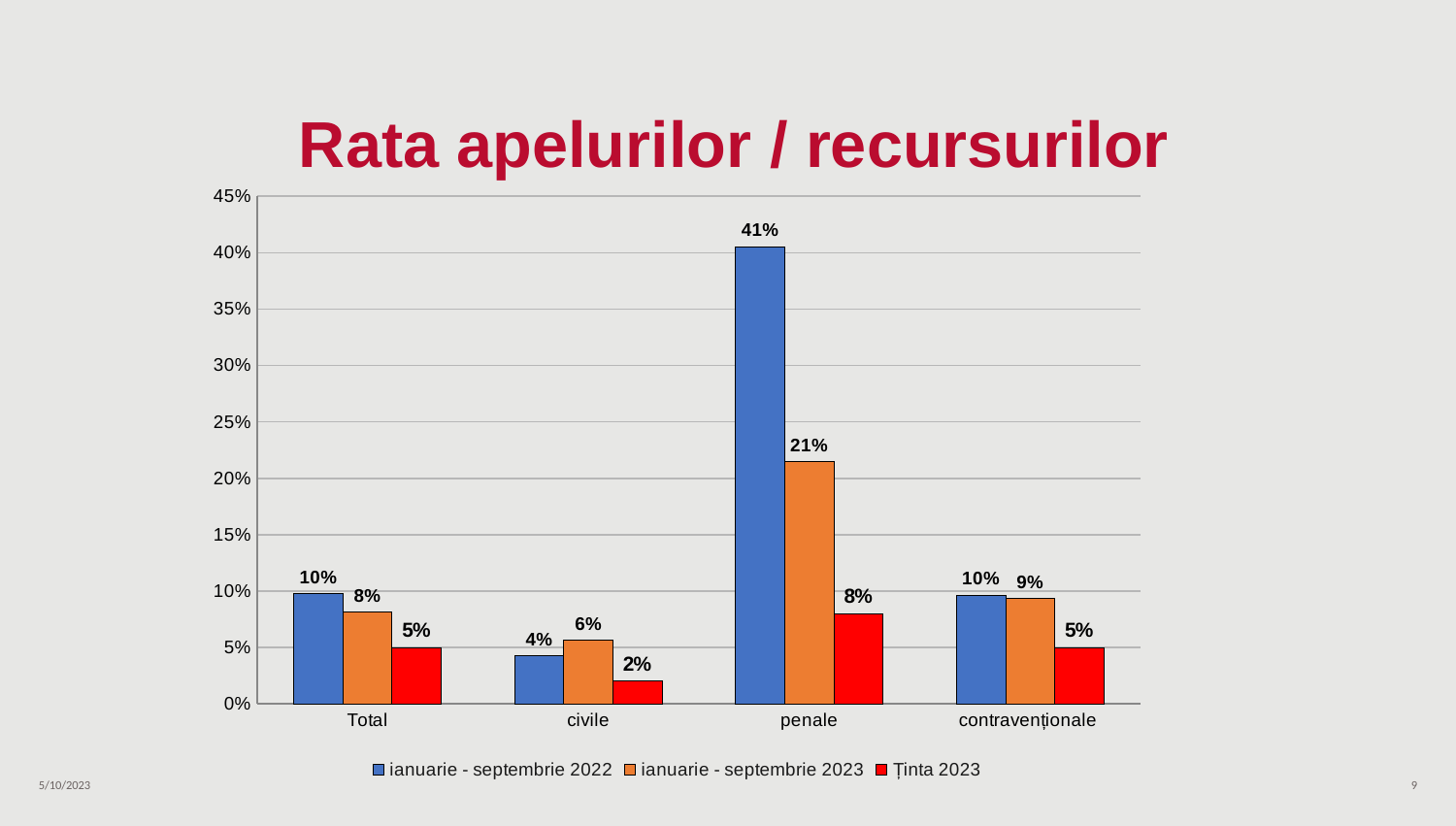

Rata apelurilor / recursurilor

### Chart

| Category |  |  |  |
|---|---|---|---|
| Total | 0.0976 | 0.0811 | 0.05 |
| civile | 0.0427 | 0.0563 | 0.02 |
| penale | 0.4053 | 0.2146 | 0.08 |
| contravenționale  | 0.0962 | 0.0934 | 0.05 |
5/10/2023
9